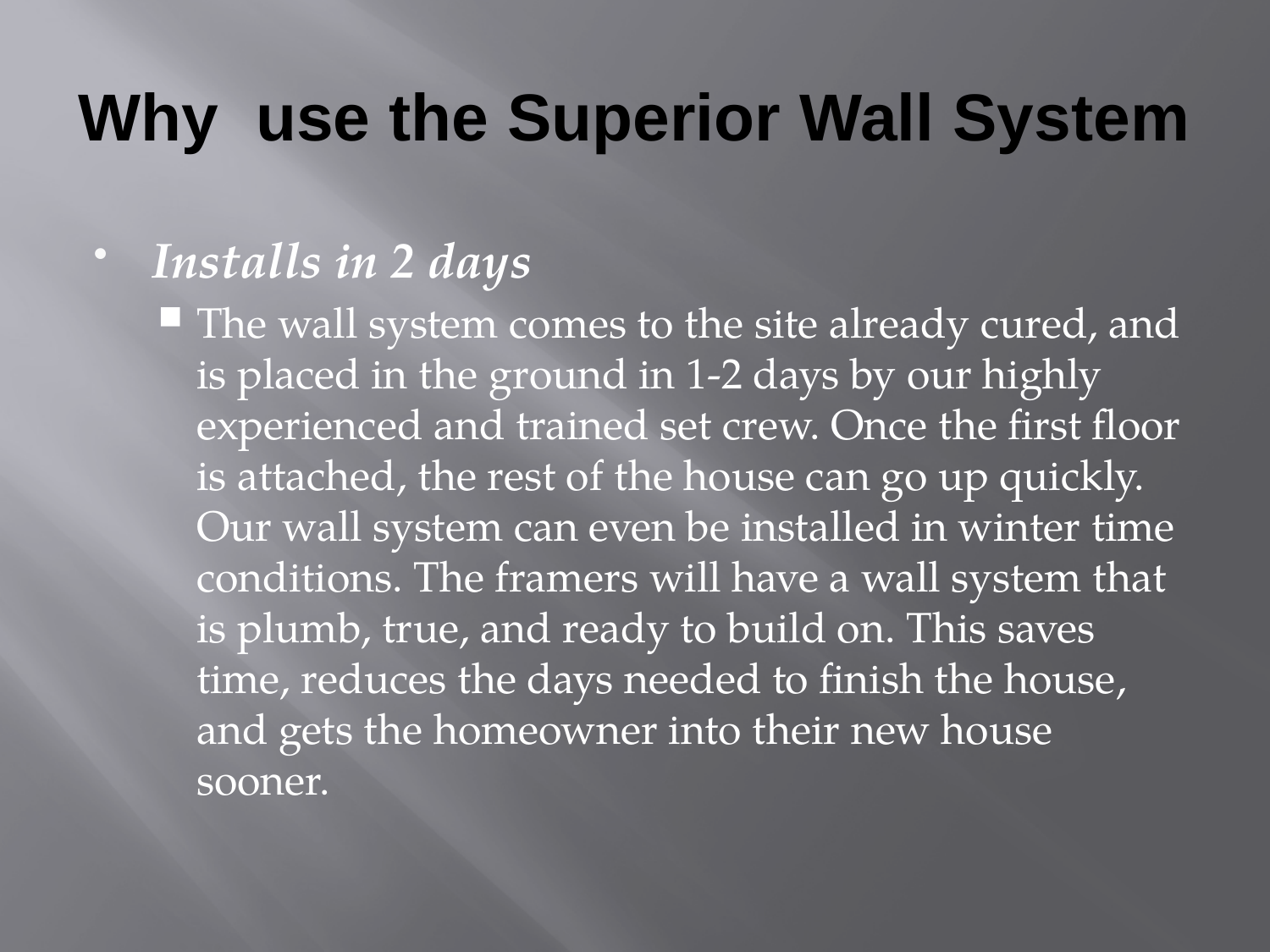

# Why  use the Superior Wall System
Installs in 2 days
The wall system comes to the site already cured, and is placed in the ground in 1-2 days by our highly experienced and trained set crew. Once the first floor is attached, the rest of the house can go up quickly.  Our wall system can even be installed in winter time conditions. The framers will have a wall system that is plumb, true, and ready to build on. This saves time, reduces the days needed to finish the house, and gets the homeowner into their new house sooner.